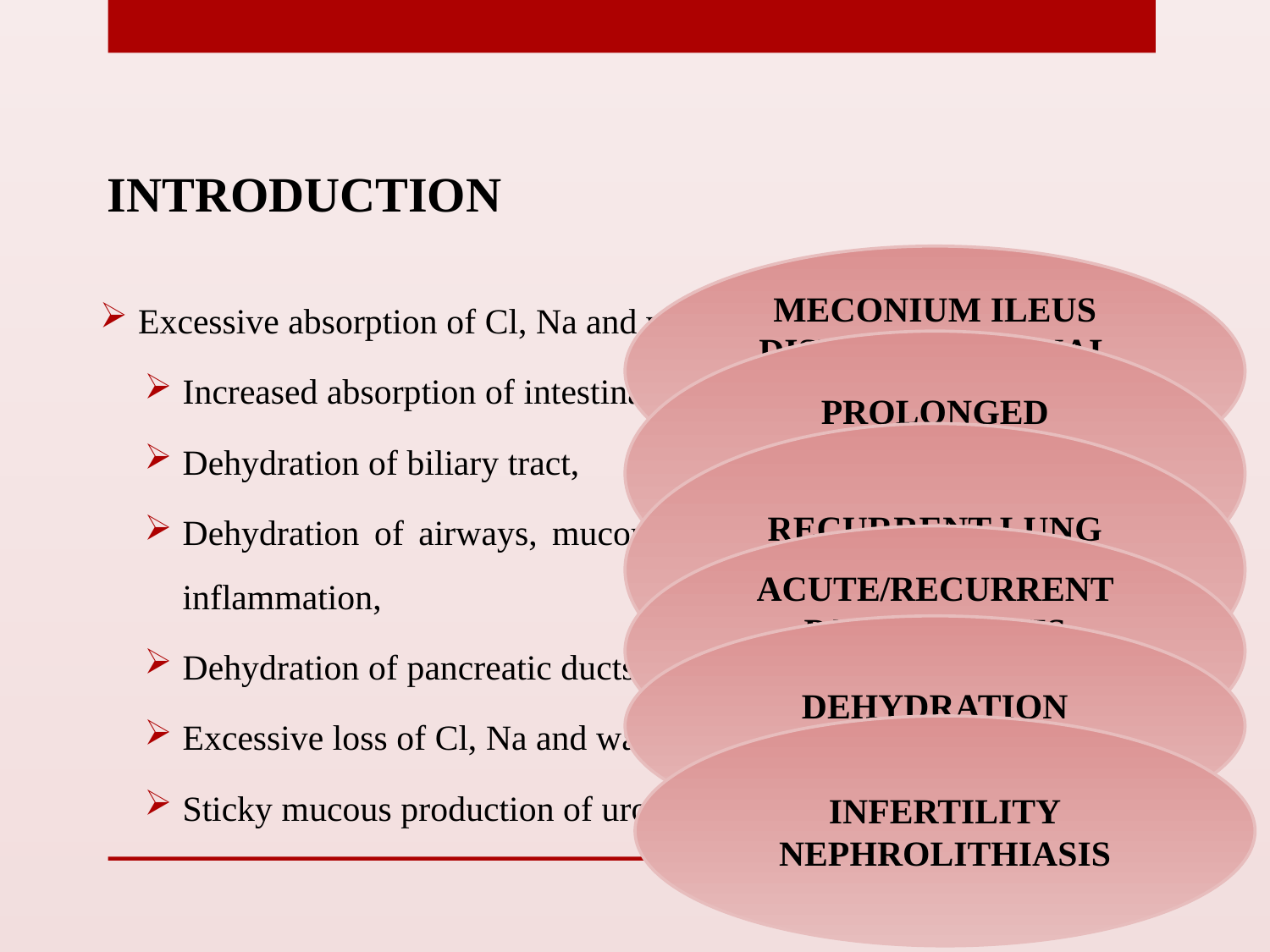

INTRODUCTION
MECONIUM ILEUS
DISTAL INTESTINAL OBSTRUCTION SYNDROME (DIOS)
Excessive absorption of Cl, Na and water causes
Increased absorption of intestinal fluid,
Dehydration of biliary tract,
Dehydration of airways, mucous plaque, chronic infections and inflammation,
Dehydration of pancreatic ducts
Excessive loss of Cl, Na and water from sweat glands
Sticky mucous production of urogenital system

PROLONGED JAUNDICE
FOCAL BILIARY  CIRRHOSIS
RECURRENT LUNG INFECTIONS
BRONCHIECTASIS
ACUTE/RECURRENT PANCREATITIS
PANCREATIC INSUFFICIENCY
DEHYDRATION
PSEUDOBARTTER
INFERTILITY
NEPHROLITHIASIS